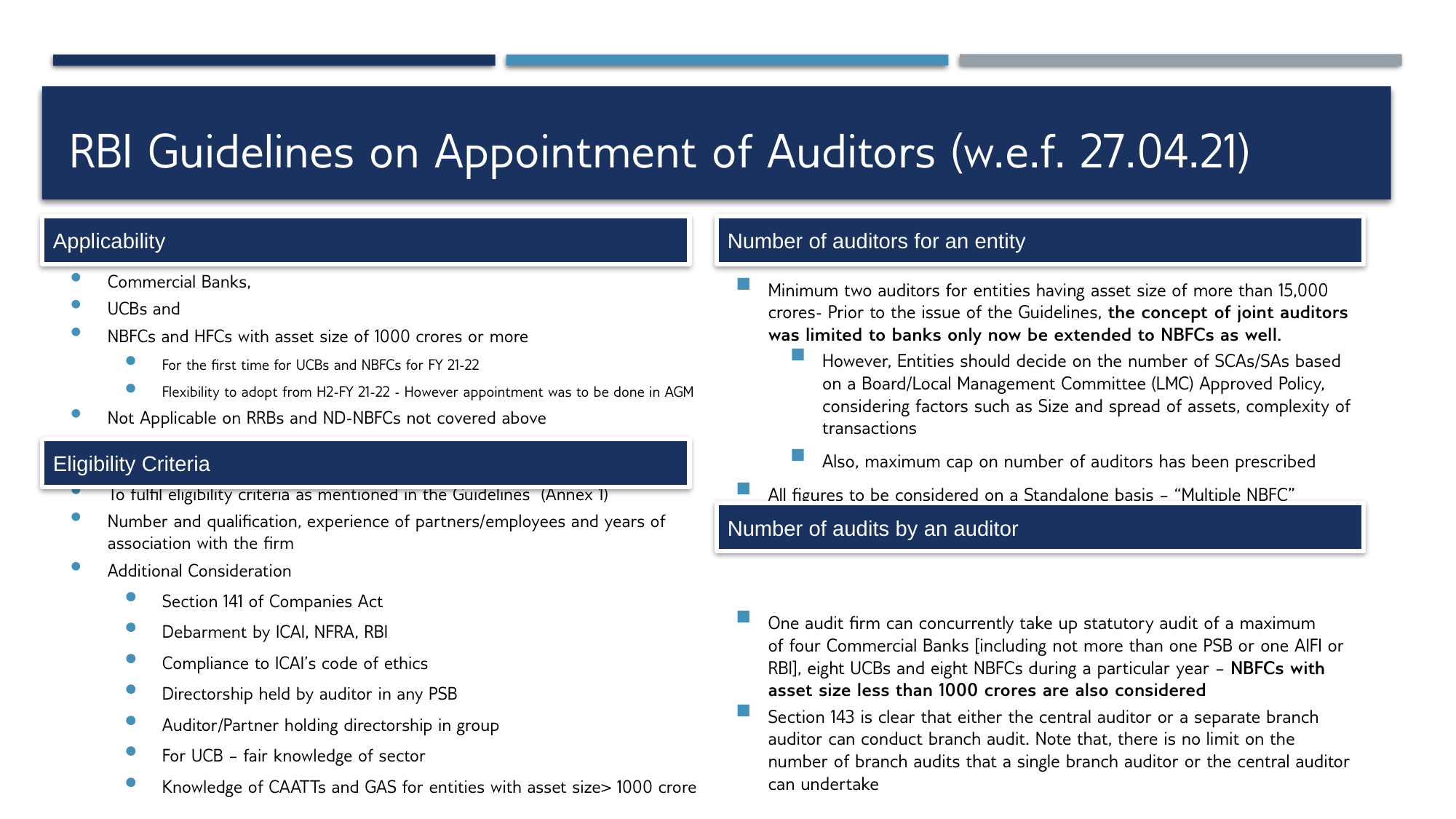

# RBI Guidelines on Appointment of Auditors (w.e.f. 27.04.21)
Applicability
Number of auditors for an entity

Minimum two auditors for entities having asset size of more than 15,000 crores- Prior to the issue of the Guidelines, the concept of joint auditors was limited to banks only now be extended to NBFCs as well.
However, Entities should decide on the number of SCAs/SAs based on a Board/Local Management Committee (LMC) Approved Policy, considering factors such as Size and spread of assets, complexity of transactions
Also, maximum cap on number of auditors has been prescribed
All figures to be considered on a Standalone basis – “Multiple NBFC” concept not applicable

One audit firm can concurrently take up statutory audit of a maximum of four Commercial Banks [including not more than one PSB or one AIFI or RBI], eight UCBs and eight NBFCs during a particular year – NBFCs with asset size less than 1000 crores are also considered
Section 143 is clear that either the central auditor or a separate branch auditor can conduct branch audit. Note that, there is no limit on the number of branch audits that a single branch auditor or the central auditor can undertake
Commercial Banks,
UCBs and
NBFCs and HFCs with asset size of 1000 crores or more
For the first time for UCBs and NBFCs for FY 21-22
Flexibility to adopt from H2-FY 21-22 - However appointment was to be done in AGM
Not Applicable on RRBs and ND-NBFCs not covered above

To fulfil eligibility criteria as mentioned in the Guidelines  (Annex 1)
Number and qualification, experience of partners/employees and years of association with the firm
Additional Consideration
Section 141 of Companies Act
Debarment by ICAI, NFRA, RBI
Compliance to ICAI’s code of ethics
Directorship held by auditor in any PSB
Auditor/Partner holding directorship in group
For UCB – fair knowledge of sector
Knowledge of CAATTs and GAS for entities with asset size> 1000 crore

Eligibility Criteria
Number of audits by an auditor